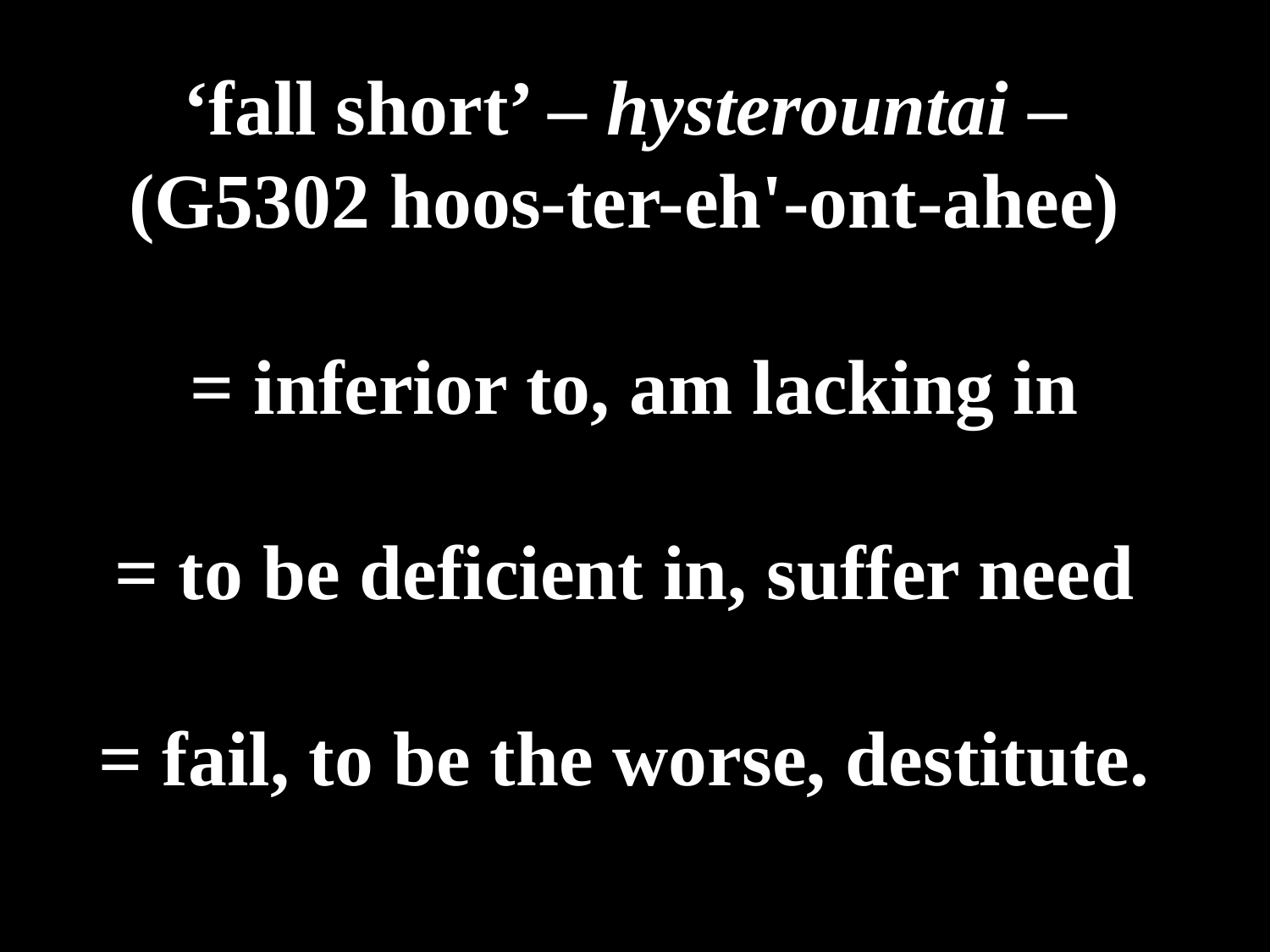

# ‘fall short’ – hysterountai – (G5302 hoos-ter-eh'-ont-ahee) = inferior to, am lacking in = to be deficient in, suffer need = fail, to be the worse, destitute.